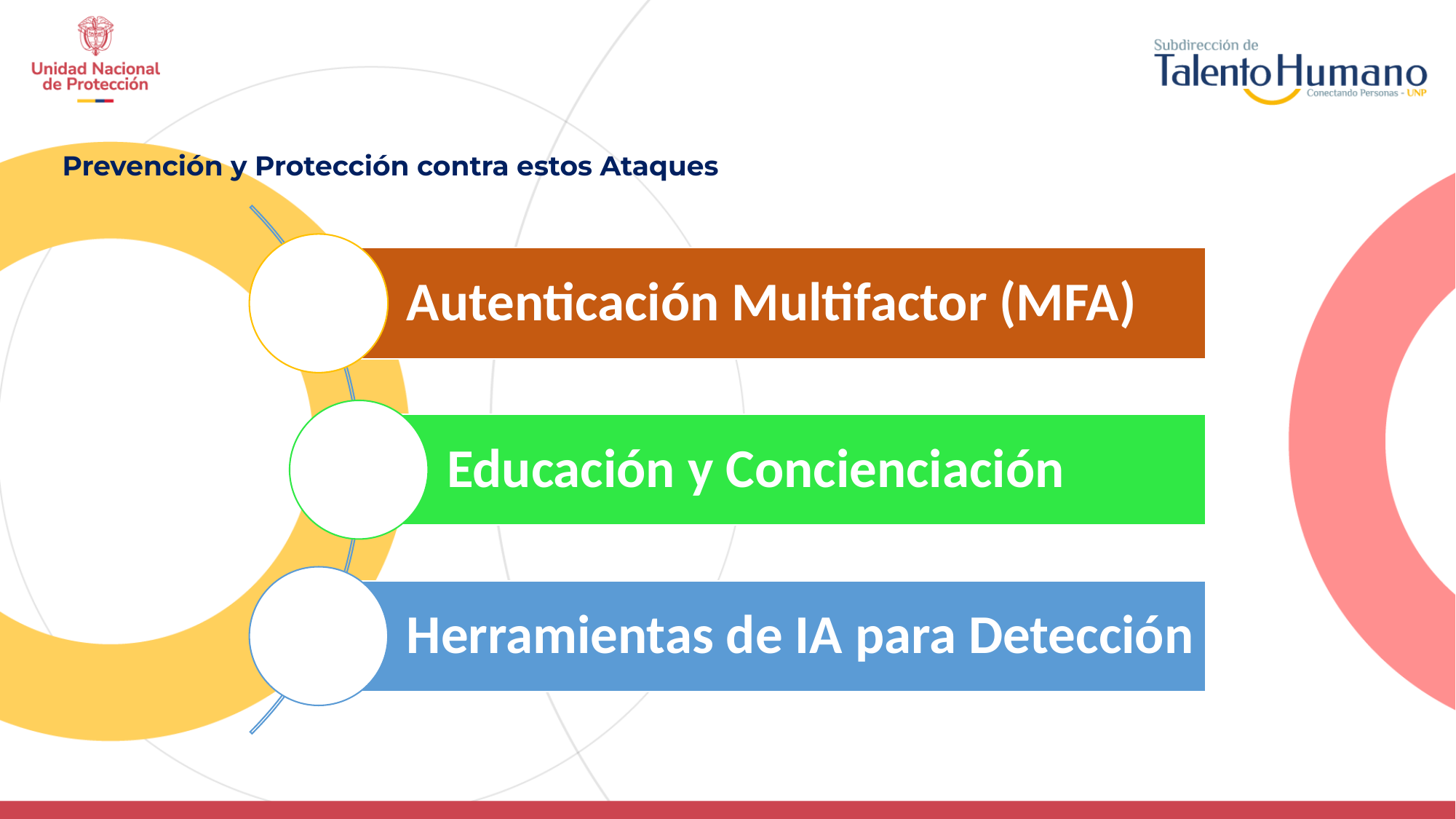

Prevención y Protección contra estos Ataques
Autenticación Multifactor (MFA)
Educación y Concienciación
Herramientas de IA para Detección